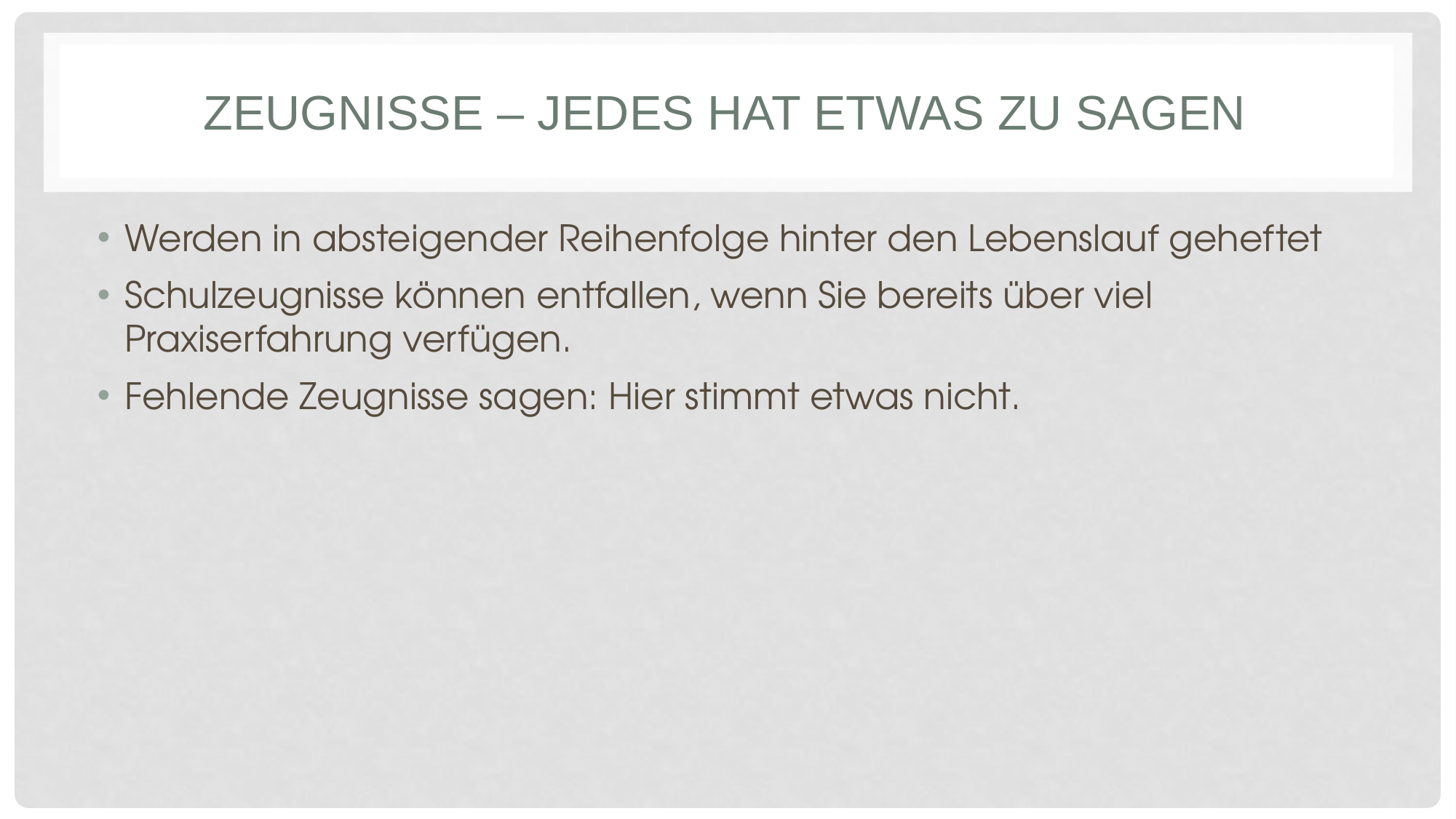

# Zeugnisse – jedes hat etwas zu sagen
Werden in absteigender Reihenfolge hinter den Lebenslauf geheftet
Schulzeugnisse können entfallen, wenn Sie bereits über viel Praxiserfahrung verfügen.
Fehlende Zeugnisse sagen: Hier stimmt etwas nicht.